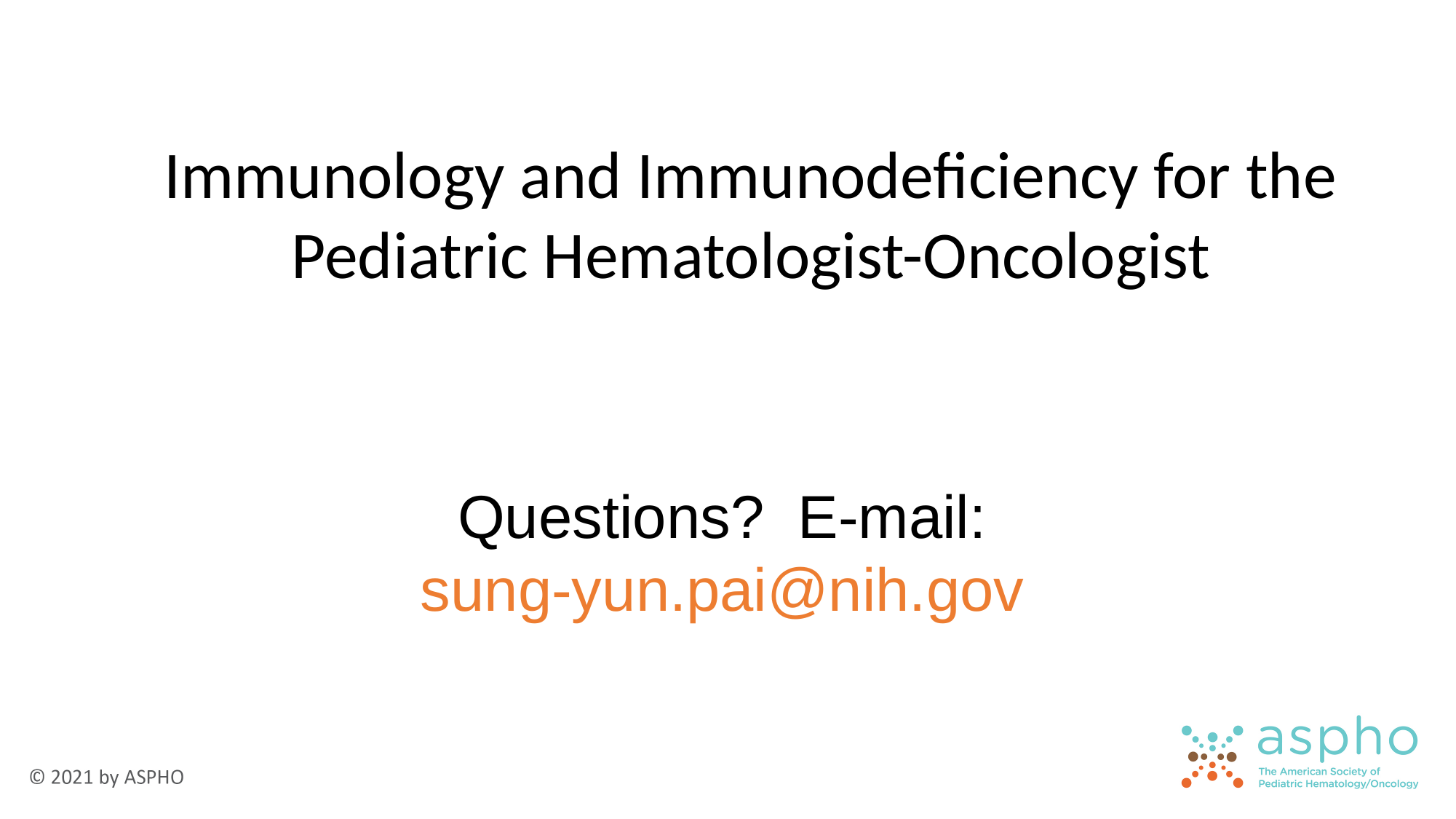

Immunology and Immunodeficiency for the Pediatric Hematologist-Oncologist
Questions?  E-mail:
sung-yun.pai@nih.gov